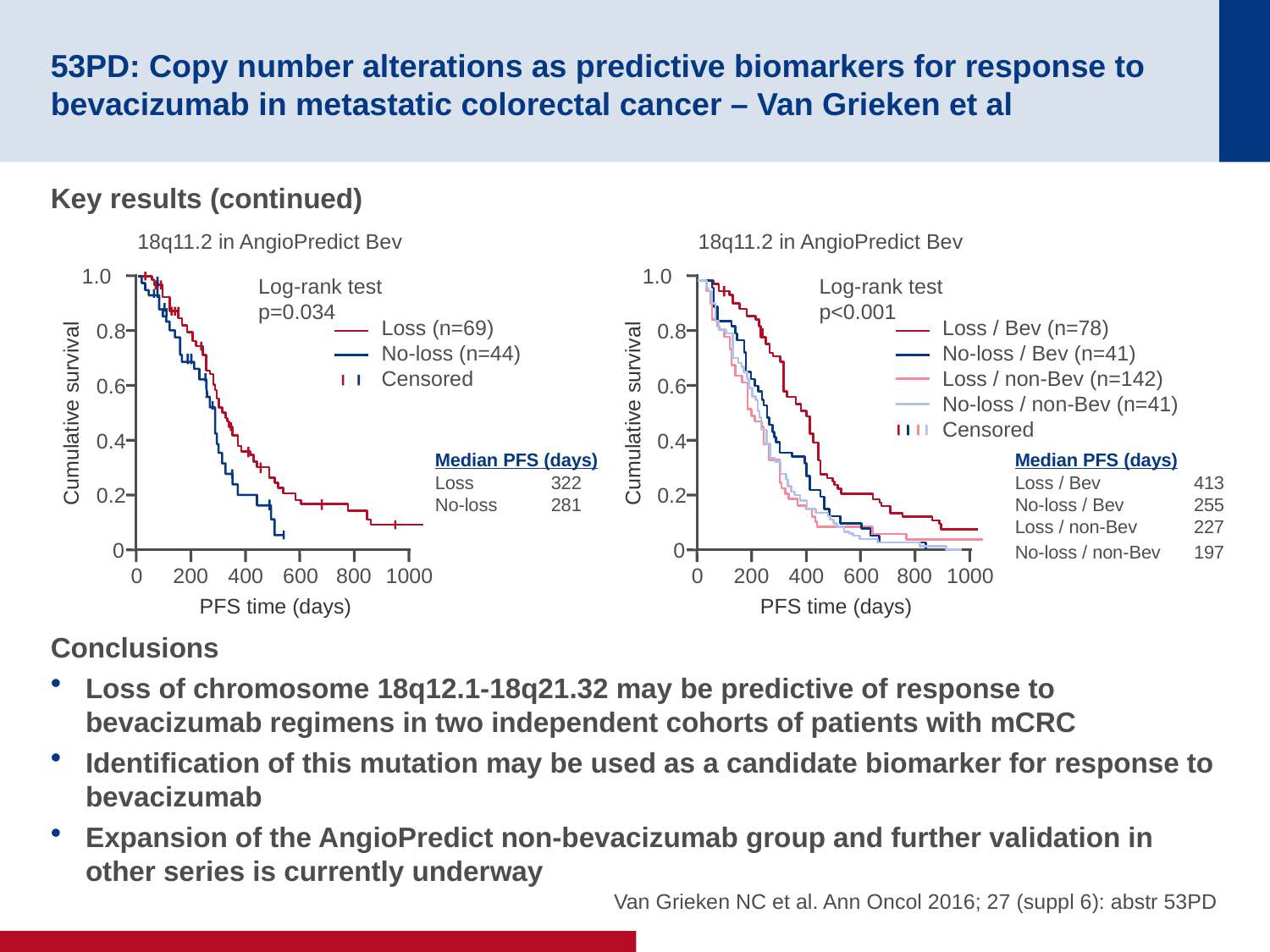

# 53PD: Copy number alterations as predictive biomarkers for response to bevacizumab in metastatic colorectal cancer – Van Grieken et al
Key results (continued)

Conclusions
Loss of chromosome 18q12.1-18q21.32 may be predictive of response to bevacizumab regimens in two independent cohorts of patients with mCRC
Identification of this mutation may be used as a candidate biomarker for response to bevacizumab
Expansion of the AngioPredict non-bevacizumab group and further validation in other series is currently underway

18q11.2 in AngioPredict Bev
1.0
Log-rank test
p=0.034

0.8
0.6
Cumulative survival
0.4
0.2
0
0
200
400
600
800
1000
PFS time (days)
Loss (n=69)
No-loss (n=44)
Censored
18q11.2 in AngioPredict Bev
1.0
Log-rank test
p<0.001

0.8
0.6
Cumulative survival
0.4
0.2
0
0
200
400
600
800
1000
PFS time (days)

Loss / Bev (n=78)
No-loss / Bev (n=41)
Loss / non-Bev (n=142)
No-loss / non-Bev (n=41)
Censored

| Median PFS (days) |  |
| --- | --- |
| Loss | 322 |
| No-loss | 281 |
| Median PFS (days) |  |
| --- | --- |
| Loss / Bev | 413 |
| No-loss / Bev | 255 |
| Loss / non-Bev | 227 |
| No-loss / non-Bev | 197 |

Van Grieken NC et al. Ann Oncol 2016; 27 (suppl 6): abstr 53PD